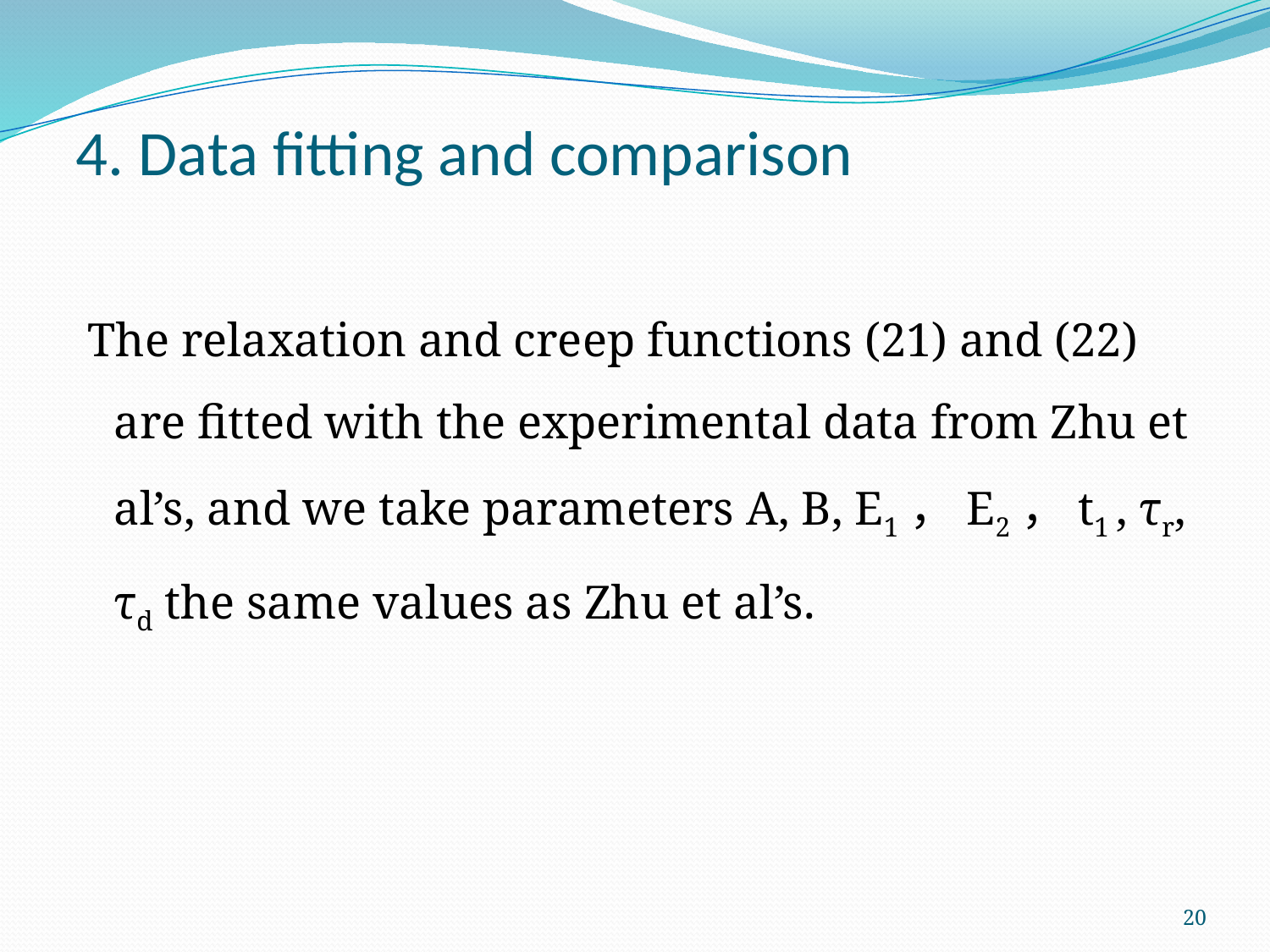

4. Data fitting and comparison
 The relaxation and creep functions (21) and (22) are fitted with the experimental data from Zhu et al’s, and we take parameters A, B, E1，E2，t1 , τr, τd the same values as Zhu et al’s.
20